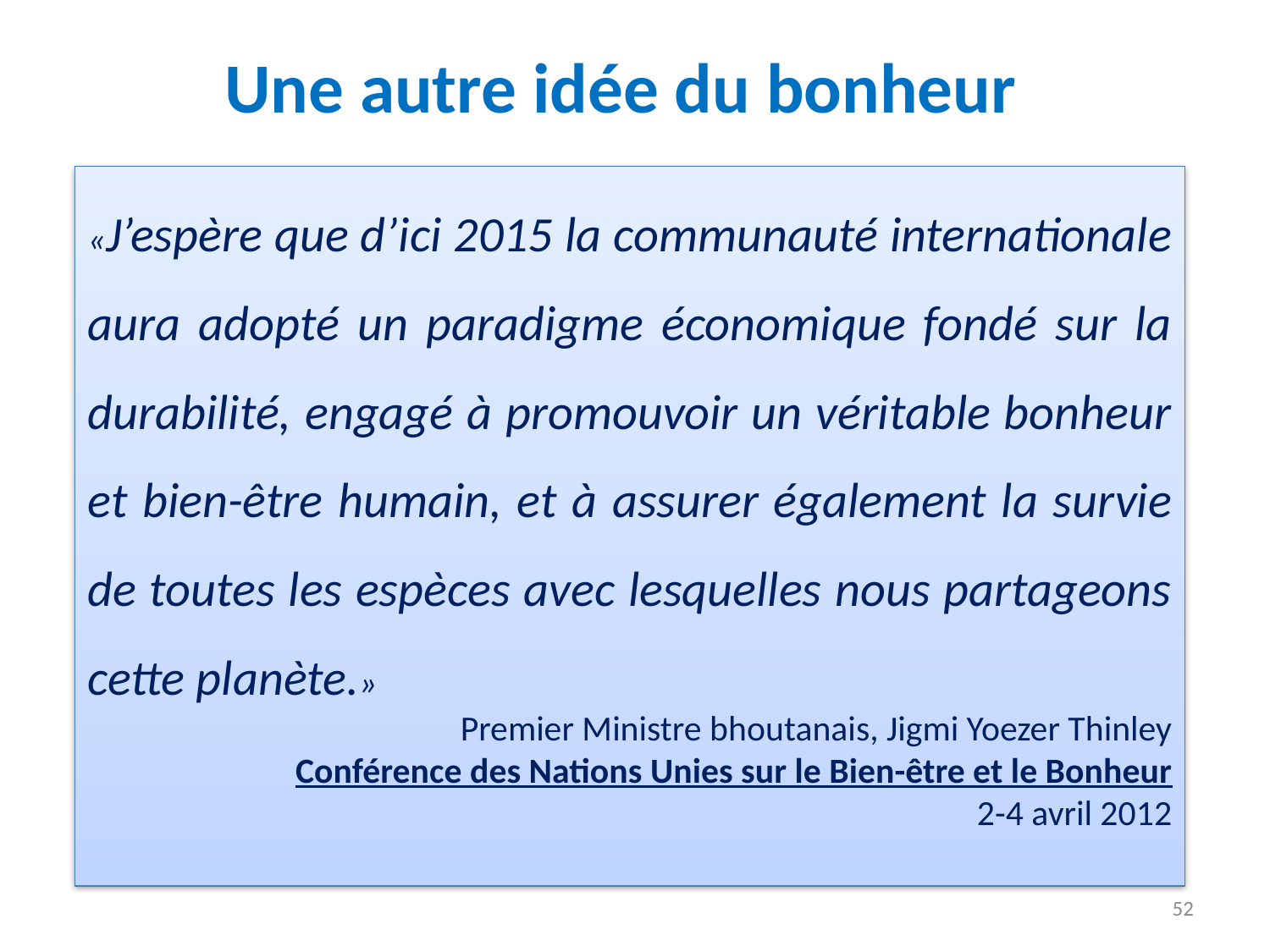

Une autre idée du bonheur
«J’espère que d’ici 2015 la communauté internationale aura adopté un paradigme économique fondé sur la durabilité, engagé à promouvoir un véritable bonheur et bien-être humain, et à assurer également la survie de toutes les espèces avec lesquelles nous partageons cette planète.»
Premier Ministre bhoutanais, Jigmi Yoezer Thinley
Conférence des Nations Unies sur le Bien-être et le Bonheur
2-4 avril 2012
52